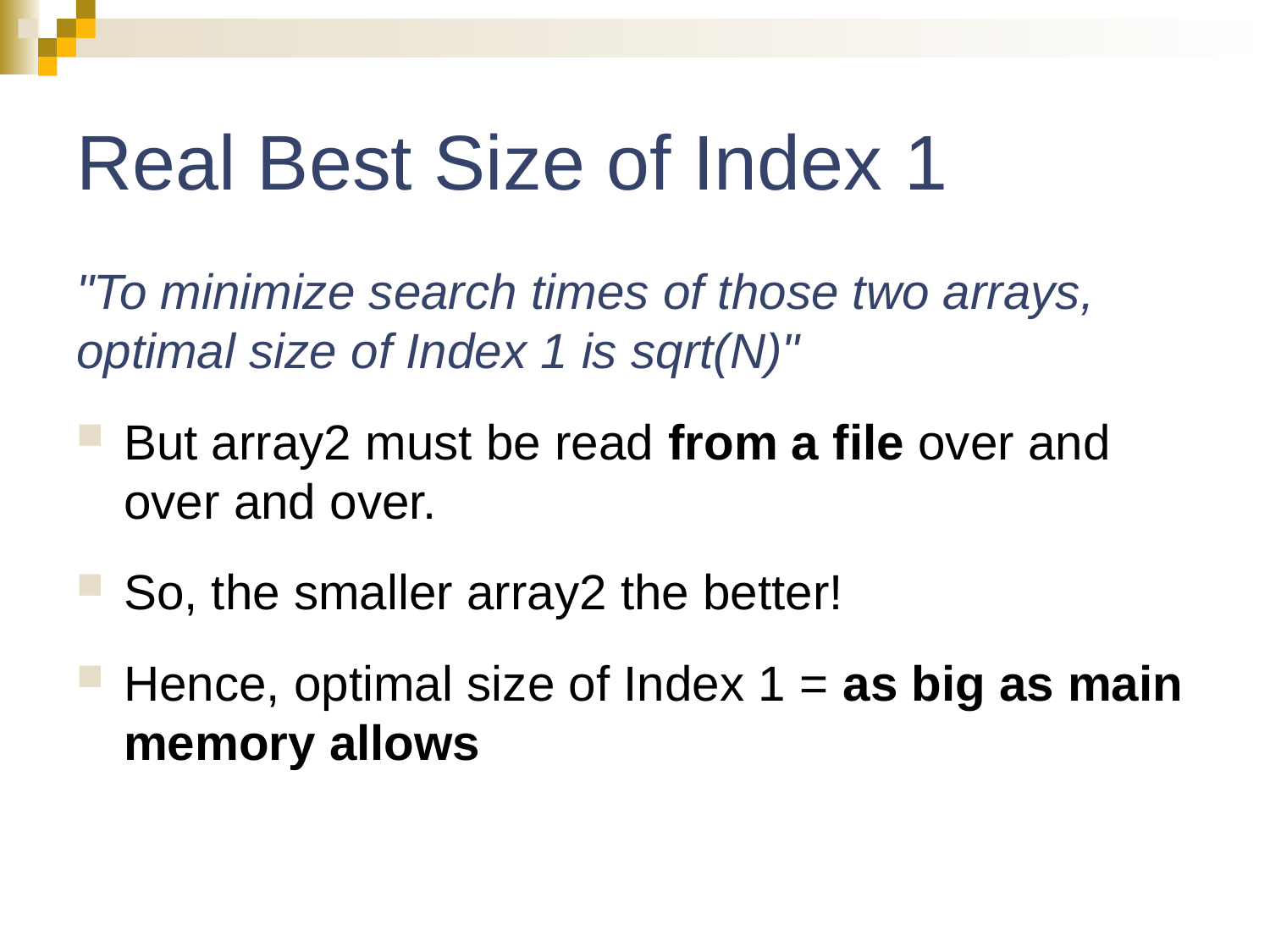

# Real Best Size of Index 1
"To minimize search times of those two arrays, optimal size of Index 1 is sqrt(N)"
But array2 must be read from a file over and over and over.
So, the smaller array2 the better!
Hence, optimal size of Index 1 = as big as main memory allows